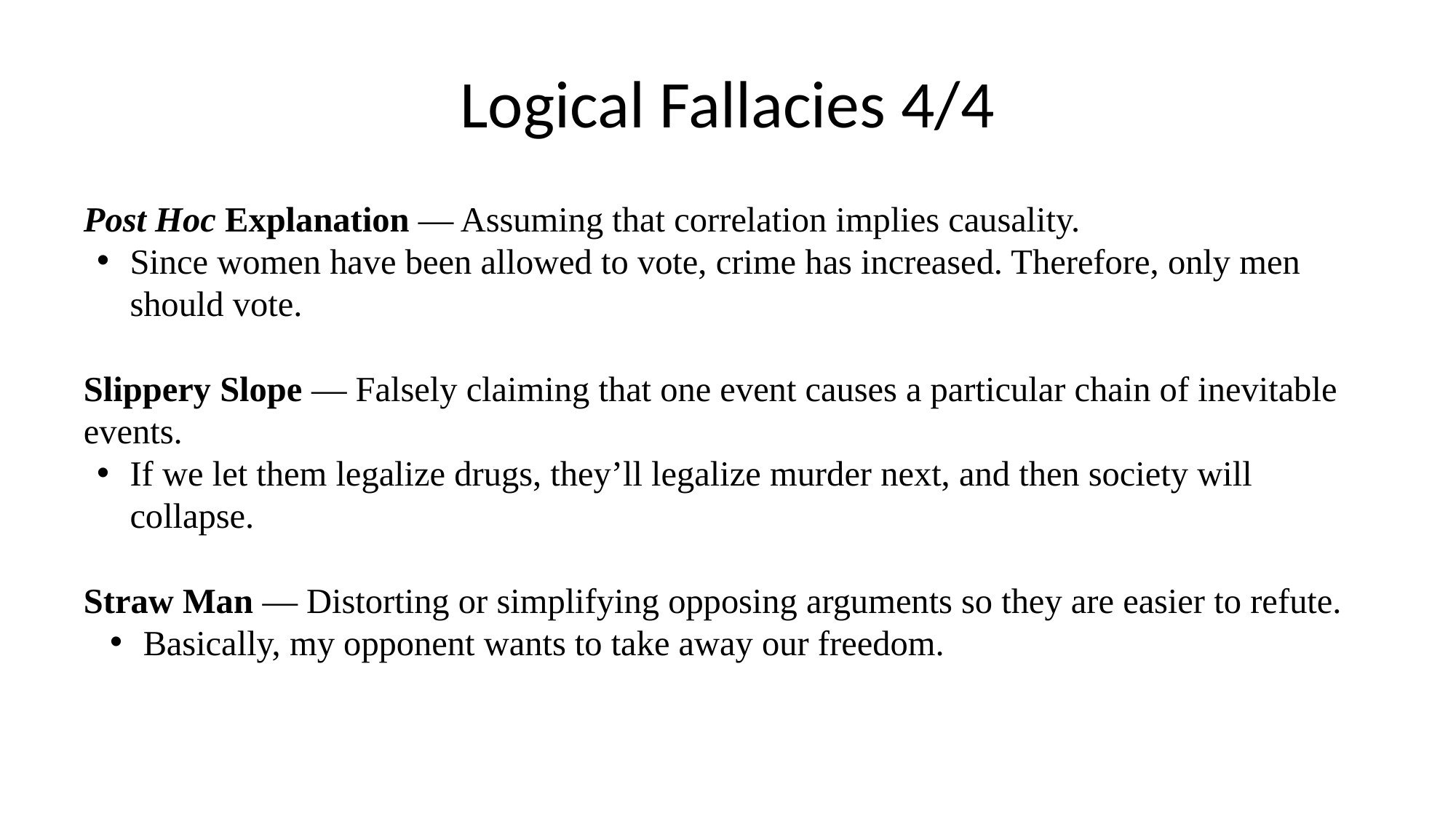

# Logical Fallacies 4/4
Post Hoc Explanation — Assuming that correlation implies causality.
Since women have been allowed to vote, crime has increased. Therefore, only men should vote.

Slippery Slope — Falsely claiming that one event causes a particular chain of inevitable events.
If we let them legalize drugs, they’ll legalize murder next, and then society will collapse.

Straw Man — Distorting or simplifying opposing arguments so they are easier to refute.
Basically, my opponent wants to take away our freedom.